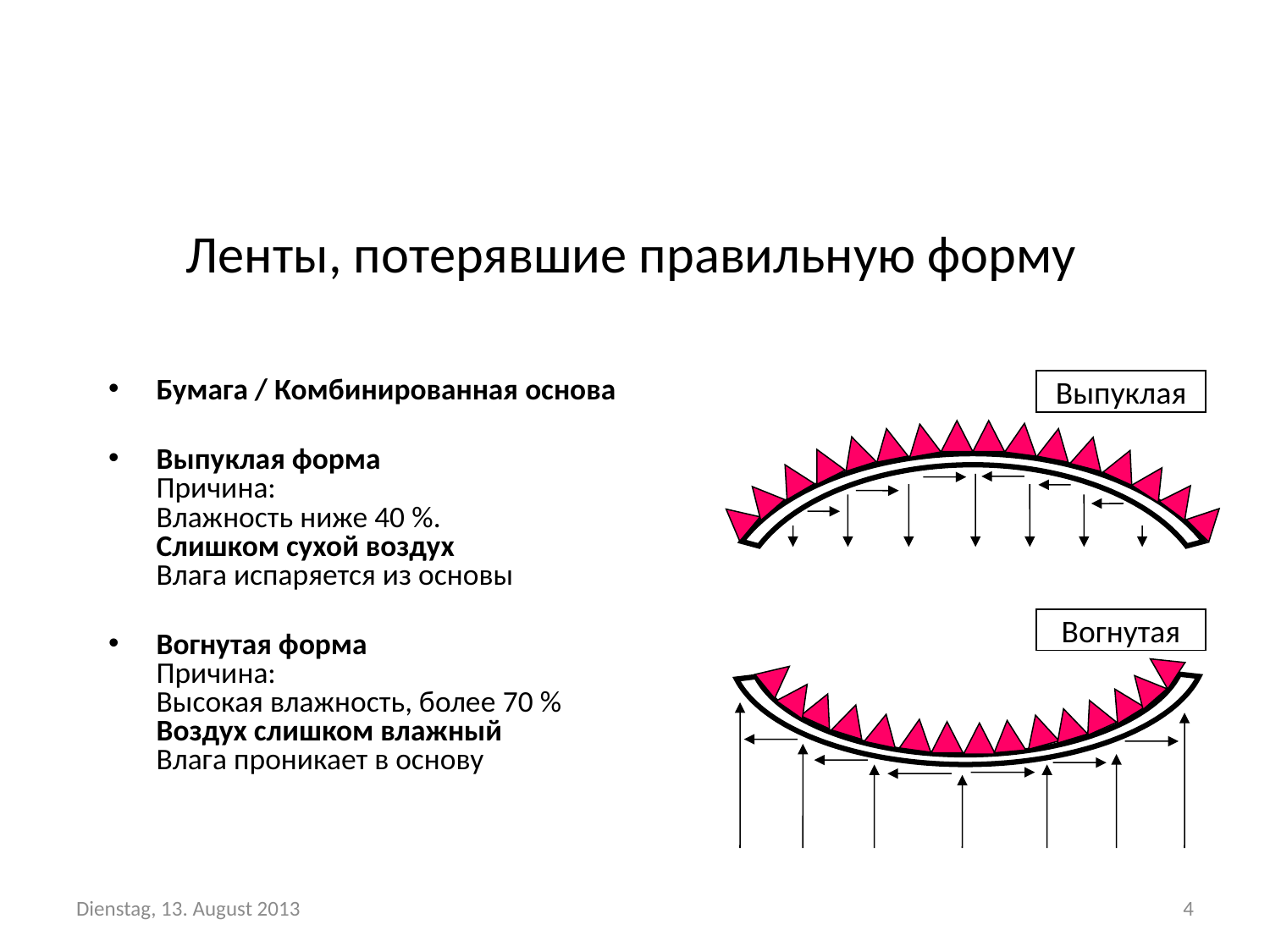

# Ленты, потерявшие правильную форму
Бумага / Комбинированная основа

Выпуклая форма
Причина:
Влажность ниже 40 %.
Слишком сухой воздух
Влага испаряется из основы

Вогнутая форма
Причина:
Высокая влажность, более 70 %
Воздух слишком влажный
Влага проникает в основу
Выпуклая

Вогнутая

Dienstag, 13. August 2013
4